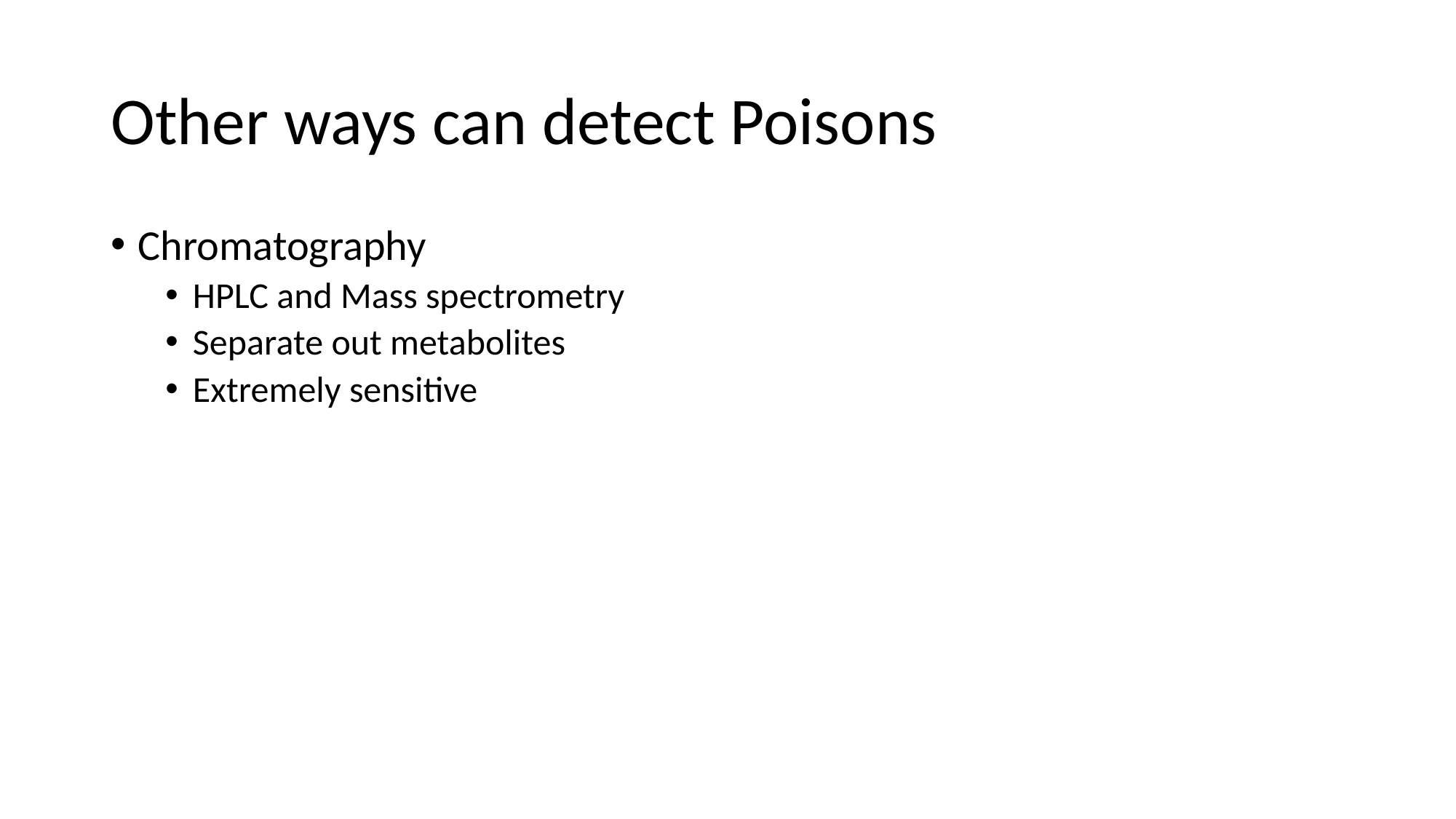

# Other ways can detect Poisons
Chromatography
HPLC and Mass spectrometry
Separate out metabolites
Extremely sensitive